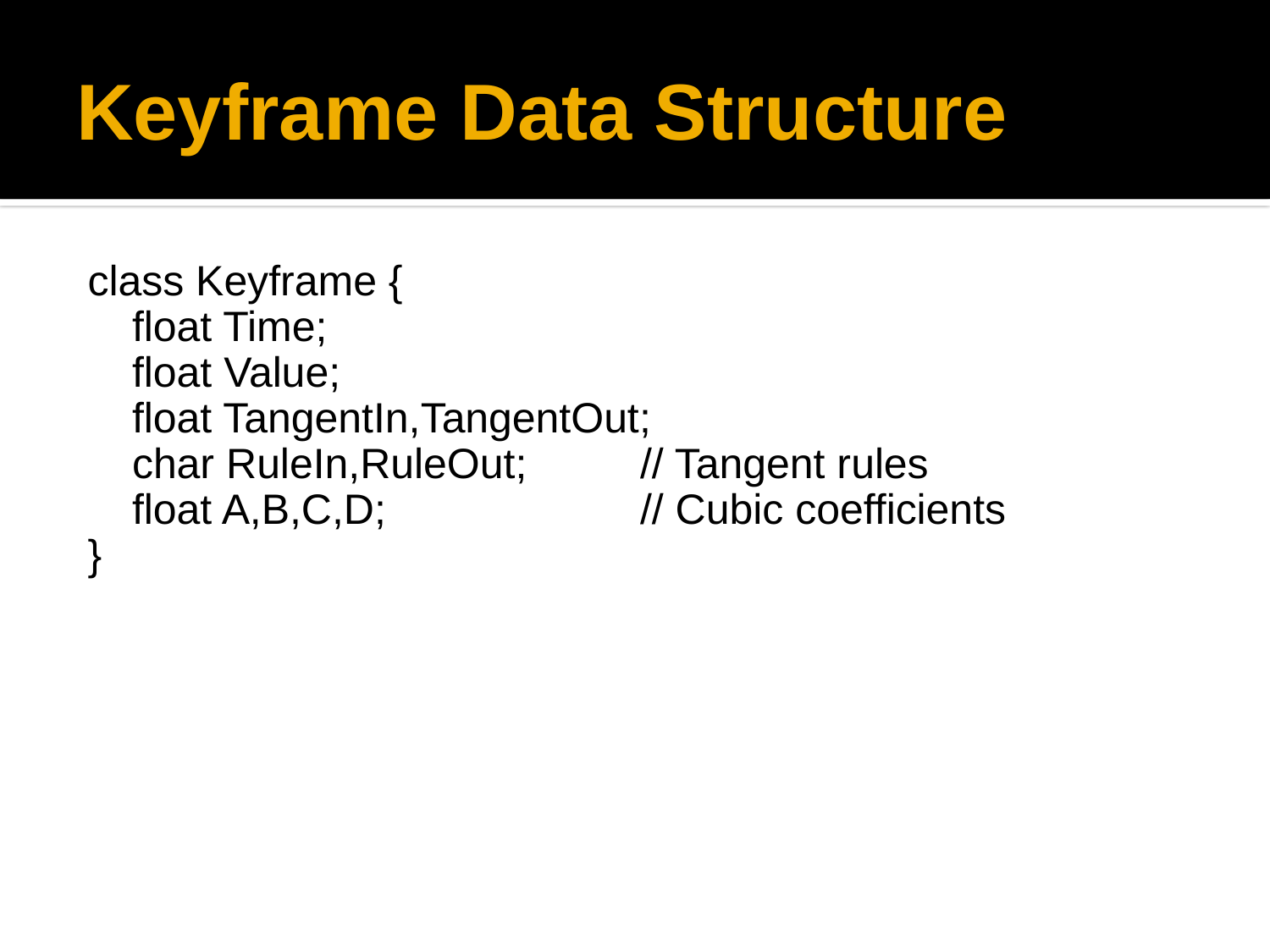

# Keyframe Data Structure
class Keyframe {
	float Time;
	float Value;
	float TangentIn,TangentOut;
	char RuleIn,RuleOut;	// Tangent rules
	float A,B,C,D;		// Cubic coefficients
}